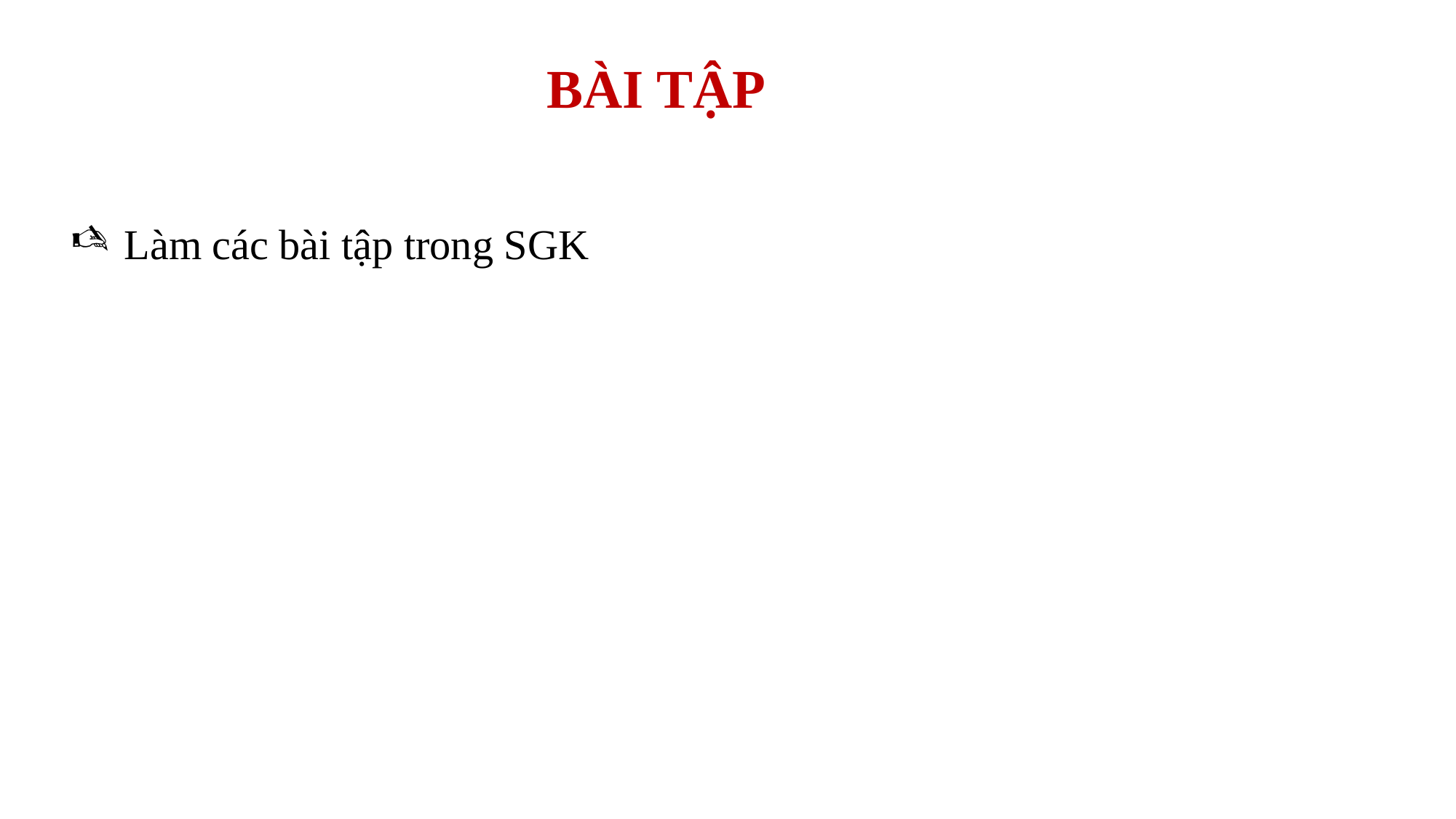

BÀI TẬP
Làm các bài tập trong SGK